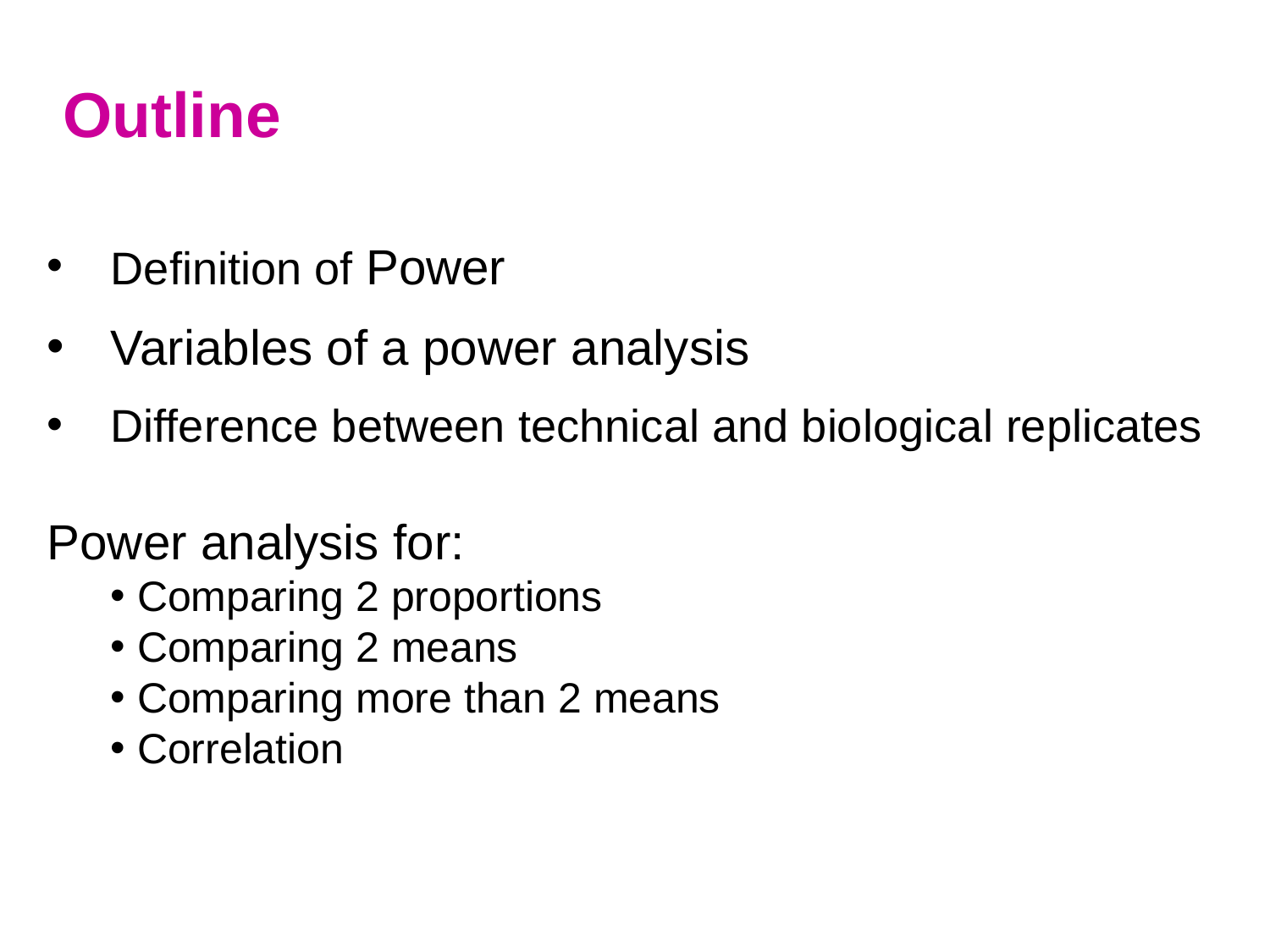

Outline

Definition of Power

Variables of a power analysis

Difference between technical and biological replicates

Power analysis for:
 Comparing 2 proportions
 Comparing 2 means
 Comparing more than 2 means
 Correlation